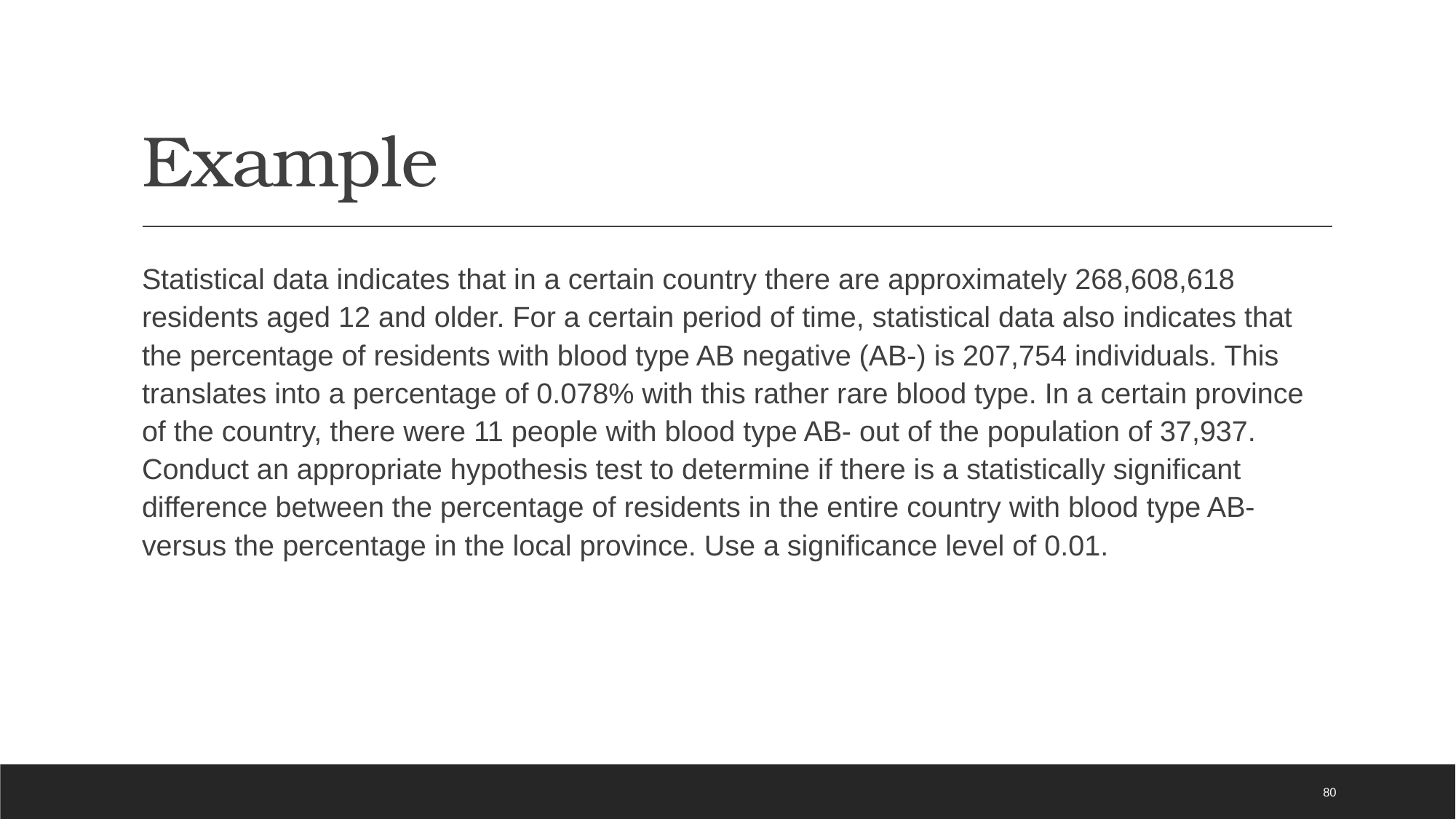

# Example
Statistical data indicates that in a certain country there are approximately 268,608,618 residents aged 12 and older. For a certain period of time, statistical data also indicates that the percentage of residents with blood type AB negative (AB-) is 207,754 individuals. This translates into a percentage of 0.078% with this rather rare blood type. In a certain province of the country, there were 11 people with blood type AB- out of the population of 37,937. Conduct an appropriate hypothesis test to determine if there is a statistically significant difference between the percentage of residents in the entire country with blood type AB- versus the percentage in the local province. Use a significance level of 0.01.
80